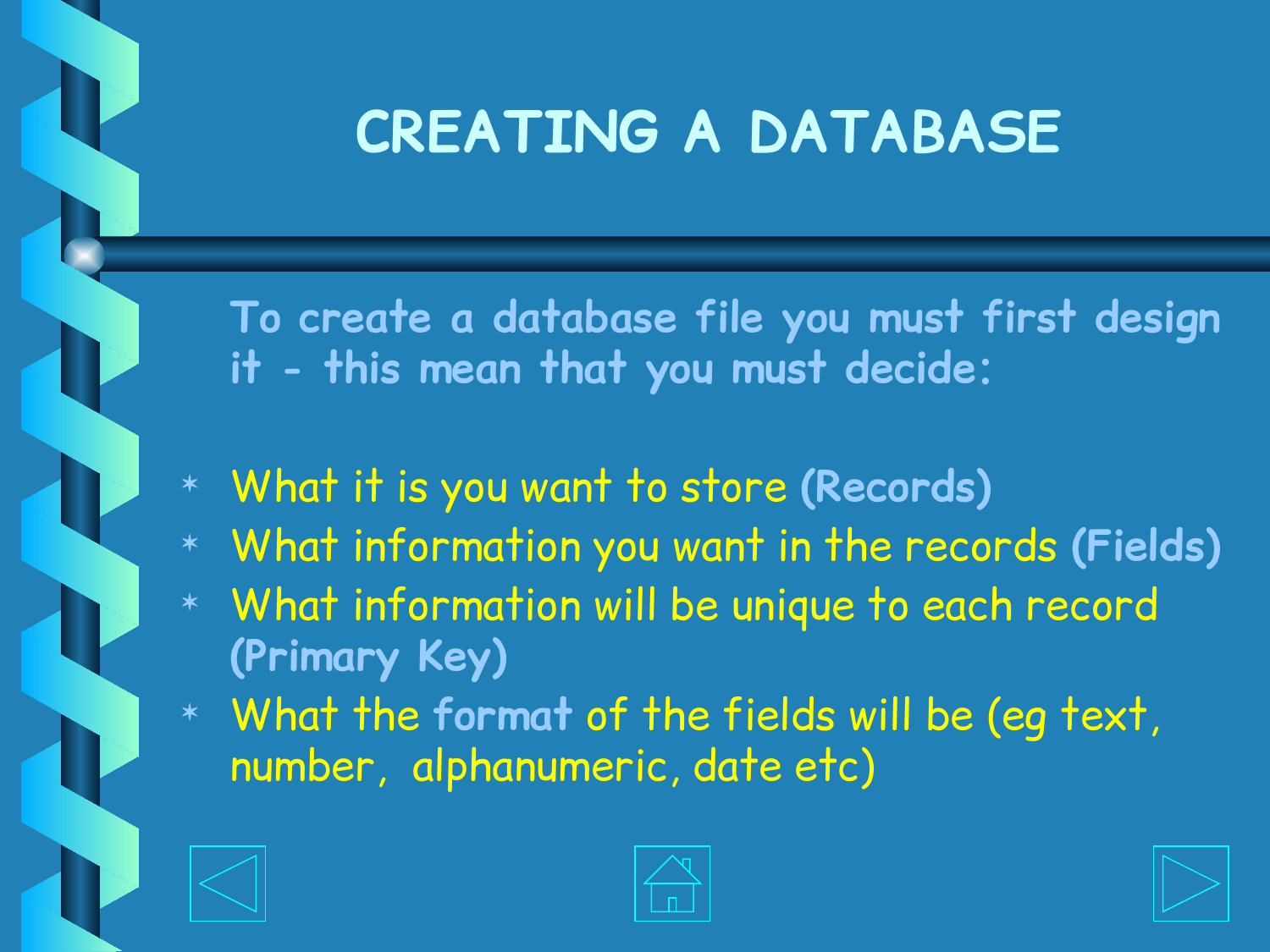

# CREATING A DATABASE
	To create a database file you must first design it - this mean that you must decide:

What it is you want to store (Records)
What information you want in the records (Fields)
What information will be unique to each record (Primary Key)
What the format of the fields will be (eg text, number,  alphanumeric, date etc)